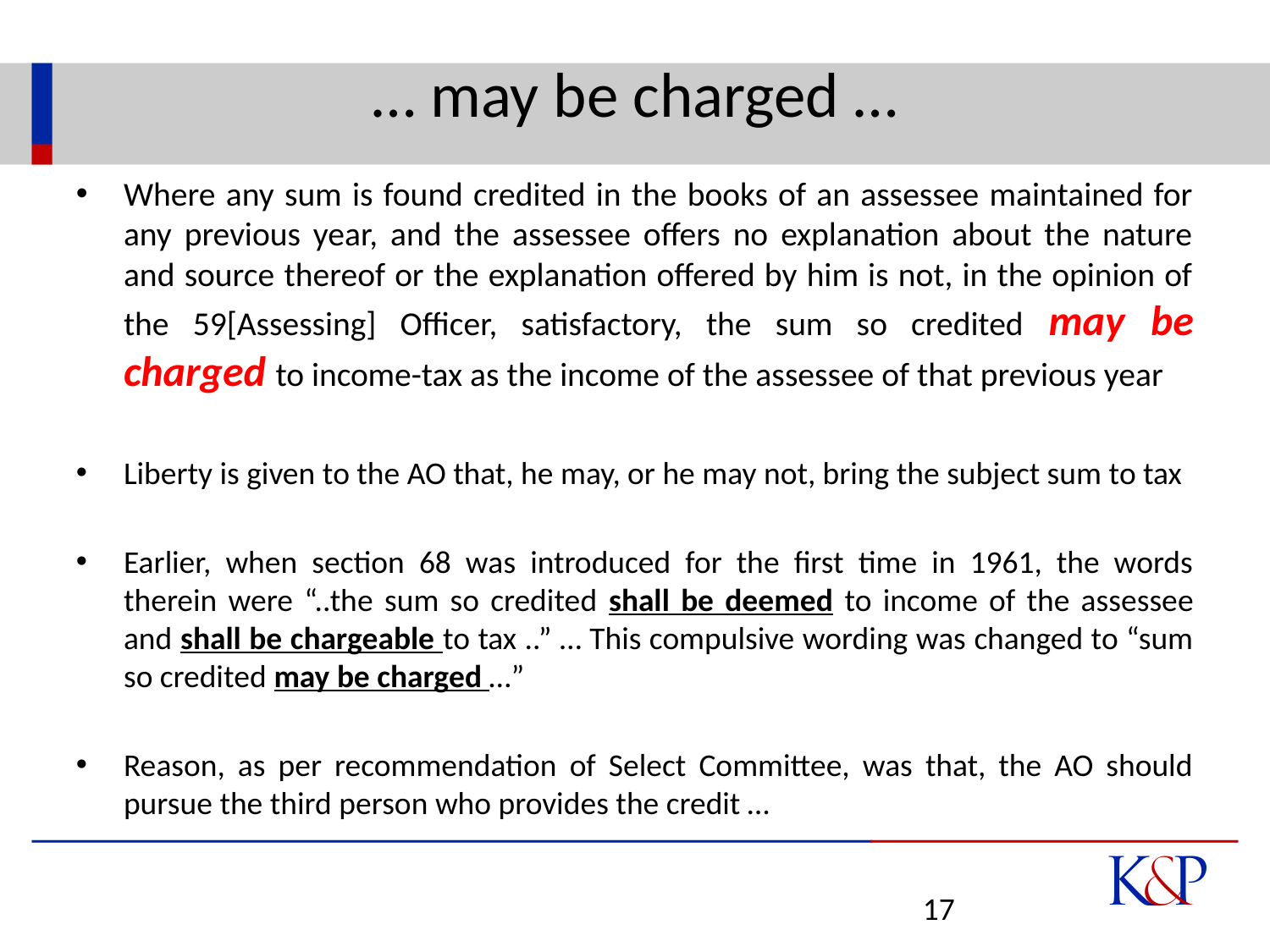

# … may be charged …
Where any sum is found credited in the books of an assessee maintained for any previous year, and the assessee offers no explanation about the nature and source thereof or the explanation offered by him is not, in the opinion of the 59[Assessing] Officer, satisfactory, the sum so credited may be charged to income-tax as the income of the assessee of that previous year

Liberty is given to the AO that, he may, or he may not, bring the subject sum to tax

Earlier, when section 68 was introduced for the first time in 1961, the words therein were “..the sum so credited shall be deemed to income of the assessee and shall be chargeable to tax ..” … This compulsive wording was changed to “sum so credited may be charged …”

Reason, as per recommendation of Select Committee, was that, the AO should pursue the third person who provides the credit …
17